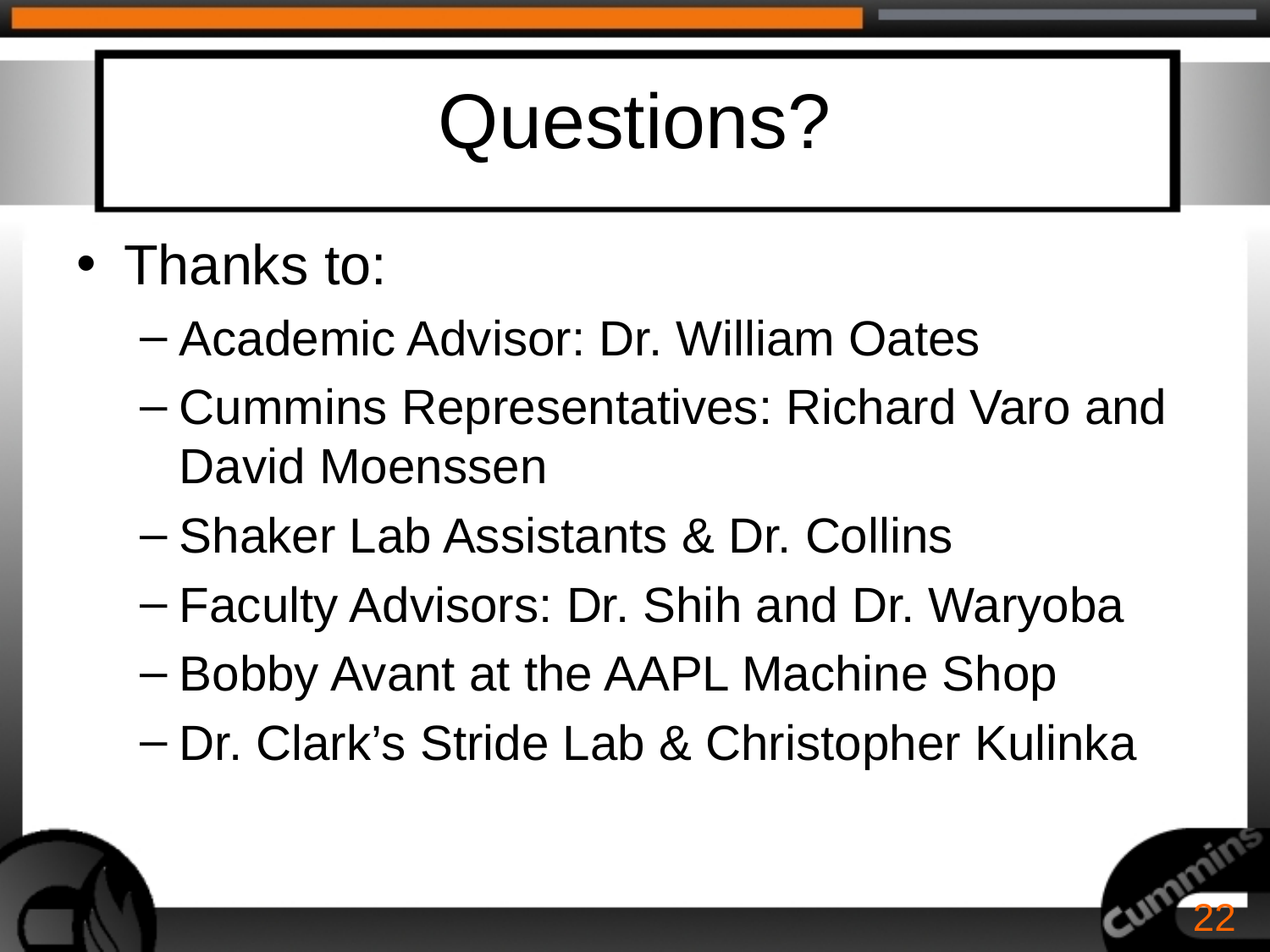

# Questions?
Thanks to:
Academic Advisor: Dr. William Oates
Cummins Representatives: Richard Varo and David Moenssen
Shaker Lab Assistants & Dr. Collins
Faculty Advisors: Dr. Shih and Dr. Waryoba
Bobby Avant at the AAPL Machine Shop
Dr. Clark’s Stride Lab & Christopher Kulinka

22